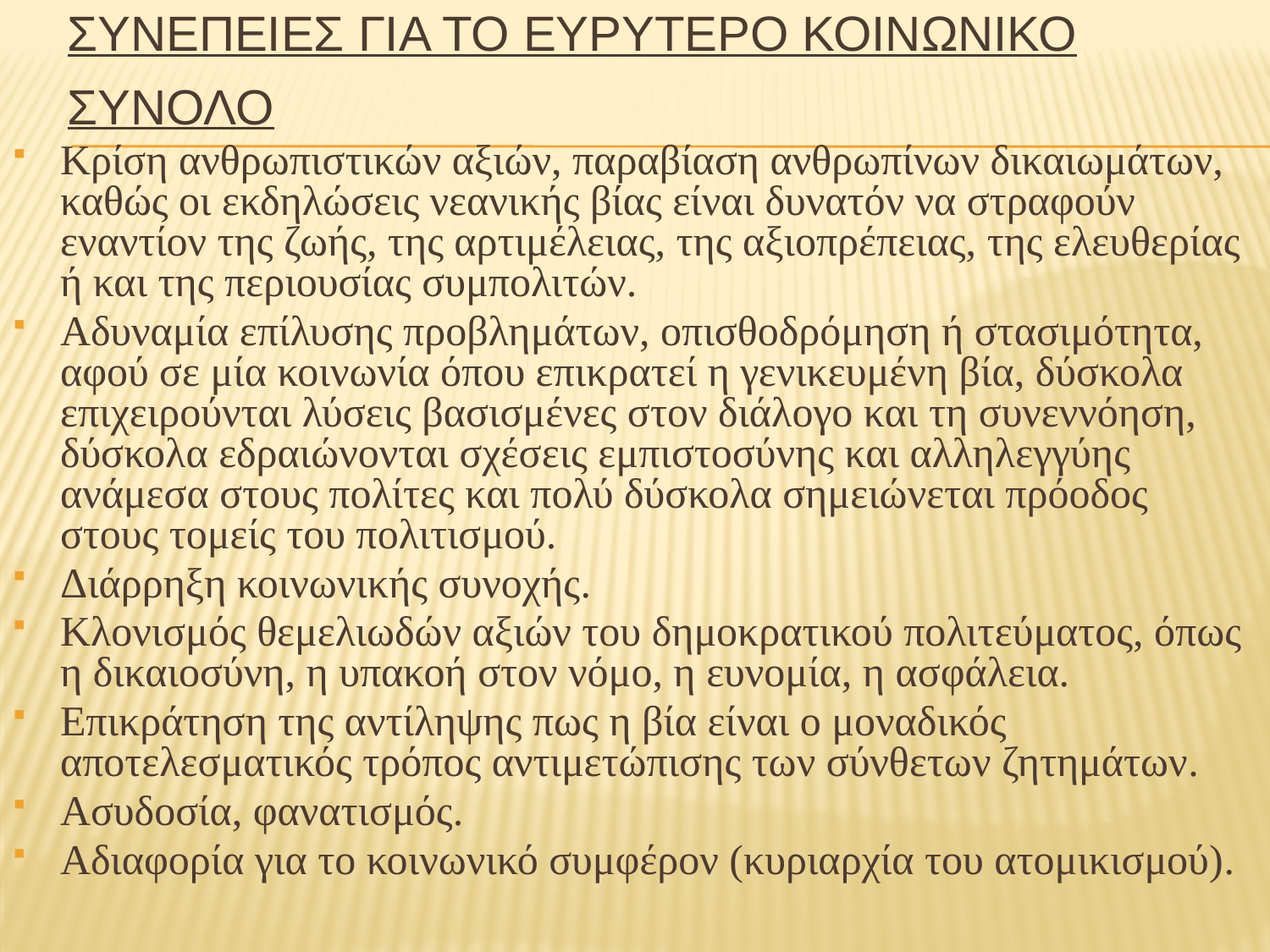

# Συνεπειεσ για το ευρυτερο κοινωνικο συνολο

Κρίση ανθρωπιστικών αξιών, παραβίαση ανθρωπίνων δικαιωμάτων, καθώς οι εκδηλώσεις νεανικής βίας είναι δυνατόν να στραφούν εναντίον της ζωής, της αρτιμέλειας, της αξιοπρέπειας, της ελευθερίας ή και της περιουσίας συμπολιτών.
Αδυναμία επίλυσης προβλημάτων, οπισθοδρόμηση ή στασιμότητα, αφού σε μία κοινωνία όπου επικρατεί η γενικευμένη βία, δύσκολα επιχειρούνται λύσεις βασισμένες στον διάλογο και τη συνεννόηση, δύσκολα εδραιώνονται σχέσεις εμπιστοσύνης και αλληλεγγύης ανάμεσα στους πολίτες και πολύ δύσκολα σημειώνεται πρόοδος στους τομείς του πολιτισμού.
Διάρρηξη κοινωνικής συνοχής.
Κλονισμός θεμελιωδών αξιών του δημοκρατικού πολιτεύματος, όπως η δικαιοσύνη, η υπακοή στον νόμο, η ευνομία, η ασφάλεια.
Επικράτηση της αντίληψης πως η βία είναι ο μοναδικός αποτελεσματικός τρόπος αντιμετώπισης των σύνθετων ζητημάτων.
Ασυδοσία, φανατισμός.
Αδιαφορία για το κοινωνικό συμφέρον (κυριαρχία του ατομικισμού).